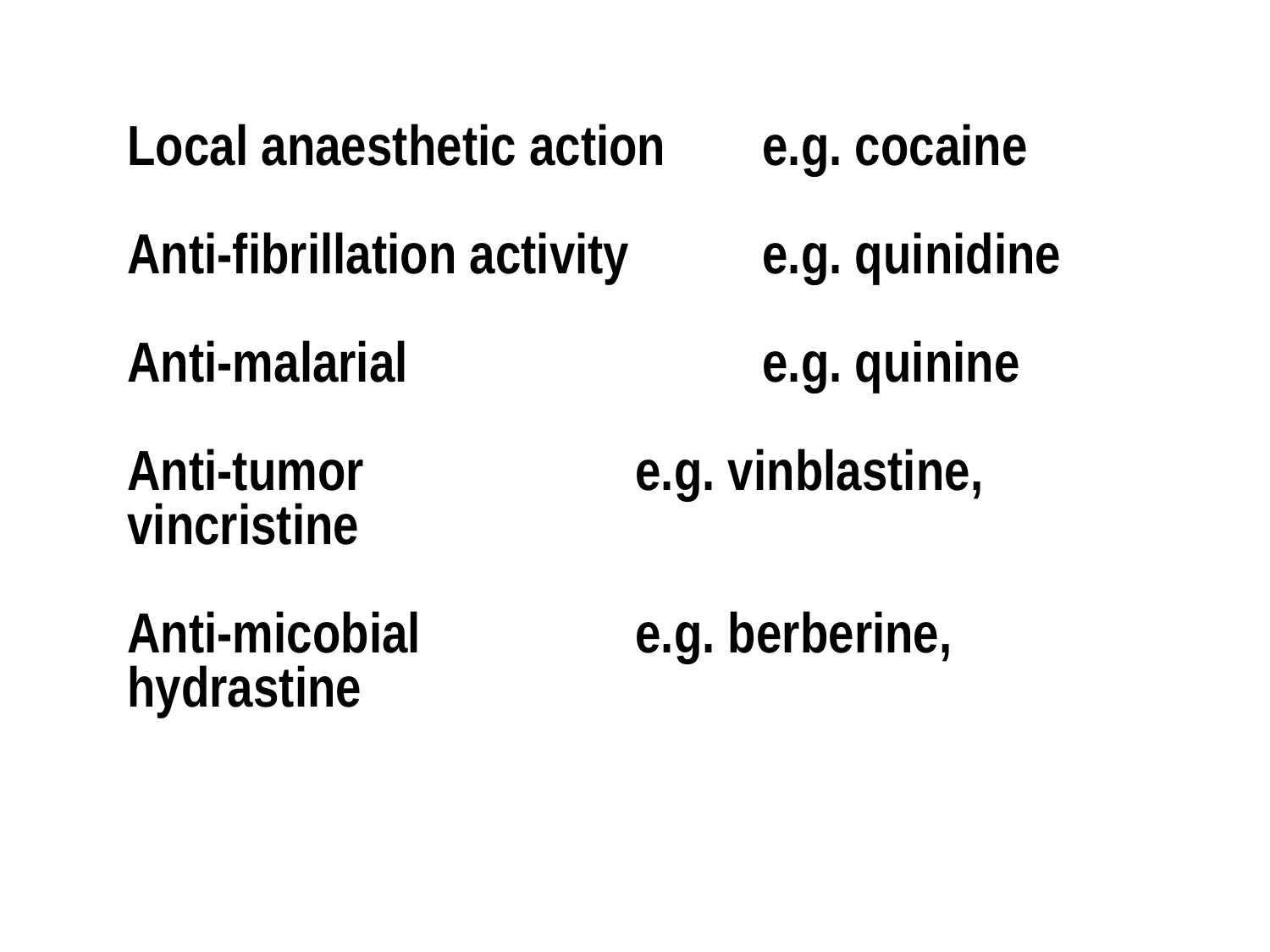

Local anaesthetic action 	e.g. cocaine

Anti-fibrillation activity 	e.g. quinidine

Anti-malarial			e.g. quinine

Anti-tumor			e.g. vinblastine, vincristine

Anti-micobial		e.g. berberine, hydrastine